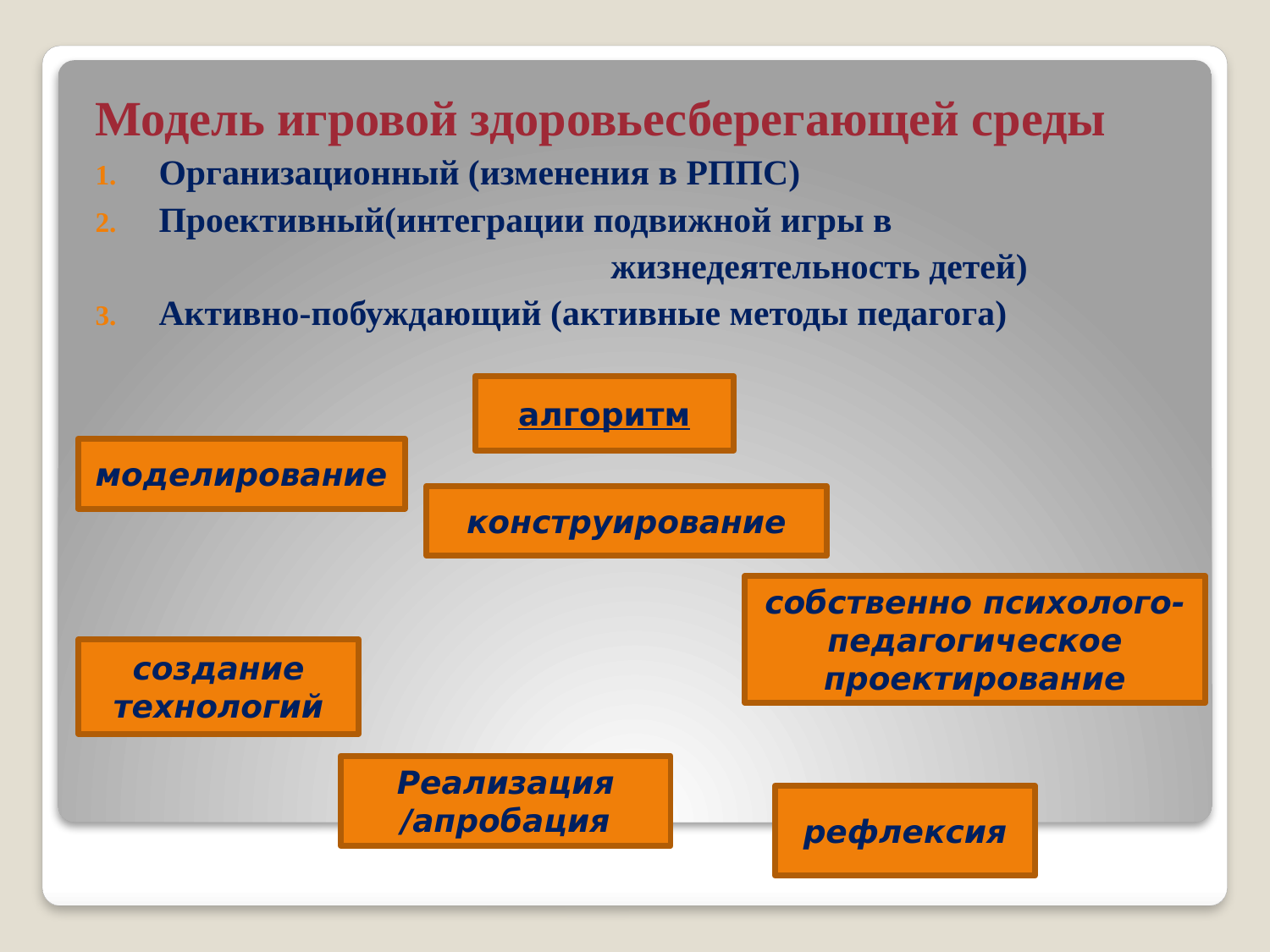

Модель игровой здоровьесберегающей среды
Организационный (изменения в РППС)
Проективный(интеграции подвижной игры в
                                                          жизнедеятельность детей)
Активно-побуждающий (активные методы педагога)

алгоритм
алгоритм
моделирование
конструирование
собственно психолого-педагогическое проектирование
создание технологий
Реализация
/апробация
рефлексия